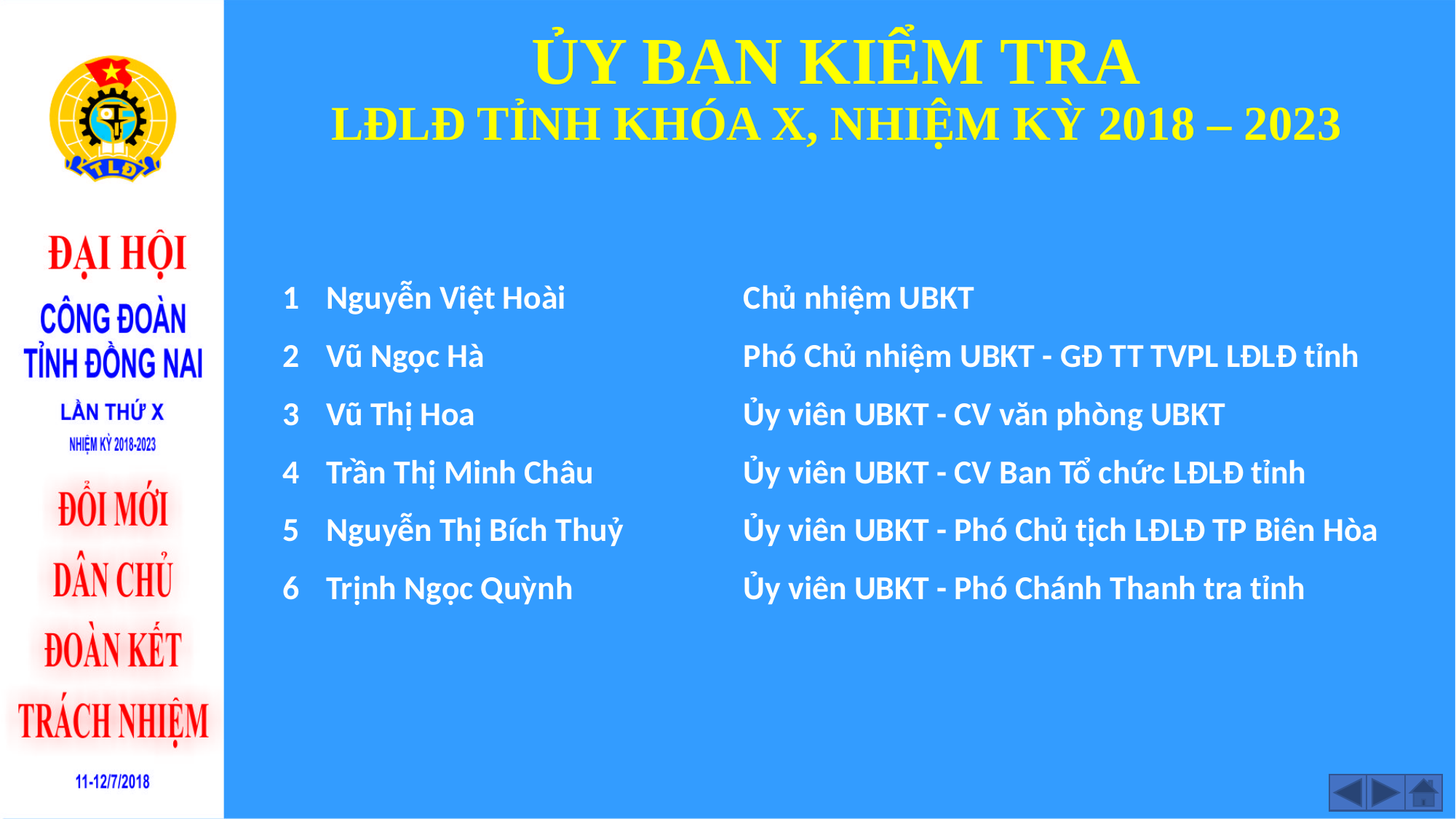

# ỦY BAN KIỂM TRA LĐLĐ TỈNH KHÓA X, NHIỆM KỲ 2018 – 2023
| 1 | Nguyễn Việt Hoài | Chủ nhiệm UBKT |
| --- | --- | --- |
| 2 | Vũ Ngọc Hà | Phó Chủ nhiệm UBKT - GĐ TT TVPL LĐLĐ tỉnh |
| 3 | Vũ Thị Hoa | Ủy viên UBKT - CV văn phòng UBKT |
| 4 | Trần Thị Minh Châu | Ủy viên UBKT - CV Ban Tổ chức LĐLĐ tỉnh |
| 5 | Nguyễn Thị Bích Thuỷ | Ủy viên UBKT - Phó Chủ tịch LĐLĐ TP Biên Hòa |
| 6 | Trịnh Ngọc Quỳnh | Ủy viên UBKT - Phó Chánh Thanh tra tỉnh |